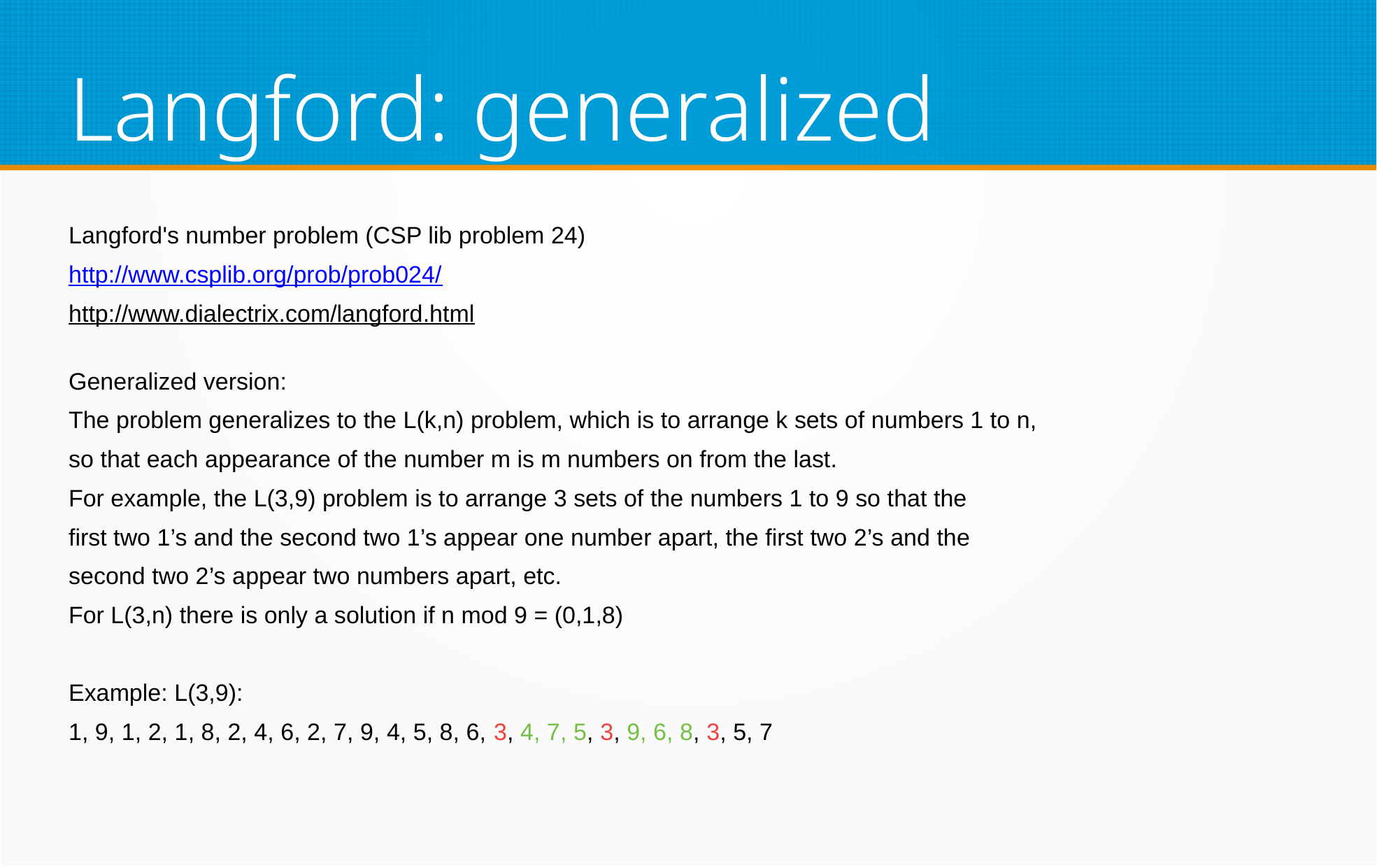

Langford: generalized
Langford's number problem (CSP lib problem 24)
http://www.csplib.org/prob/prob024/
http://www.dialectrix.com/langford.html
Generalized version:
The problem generalizes to the L(k,n) problem, which is to arrange k sets of numbers 1 to n,
so that each appearance of the number m is m numbers on from the last.
For example, the L(3,9) problem is to arrange 3 sets of the numbers 1 to 9 so that the
first two 1’s and the second two 1’s appear one number apart, the first two 2’s and the
second two 2’s appear two numbers apart, etc.
For L(3,n) there is only a solution if n mod 9 = (0,1,8)

Example: L(3,9):
1, 9, 1, 2, 1, 8, 2, 4, 6, 2, 7, 9, 4, 5, 8, 6, 3, 4, 7, 5, 3, 9, 6, 8, 3, 5, 7